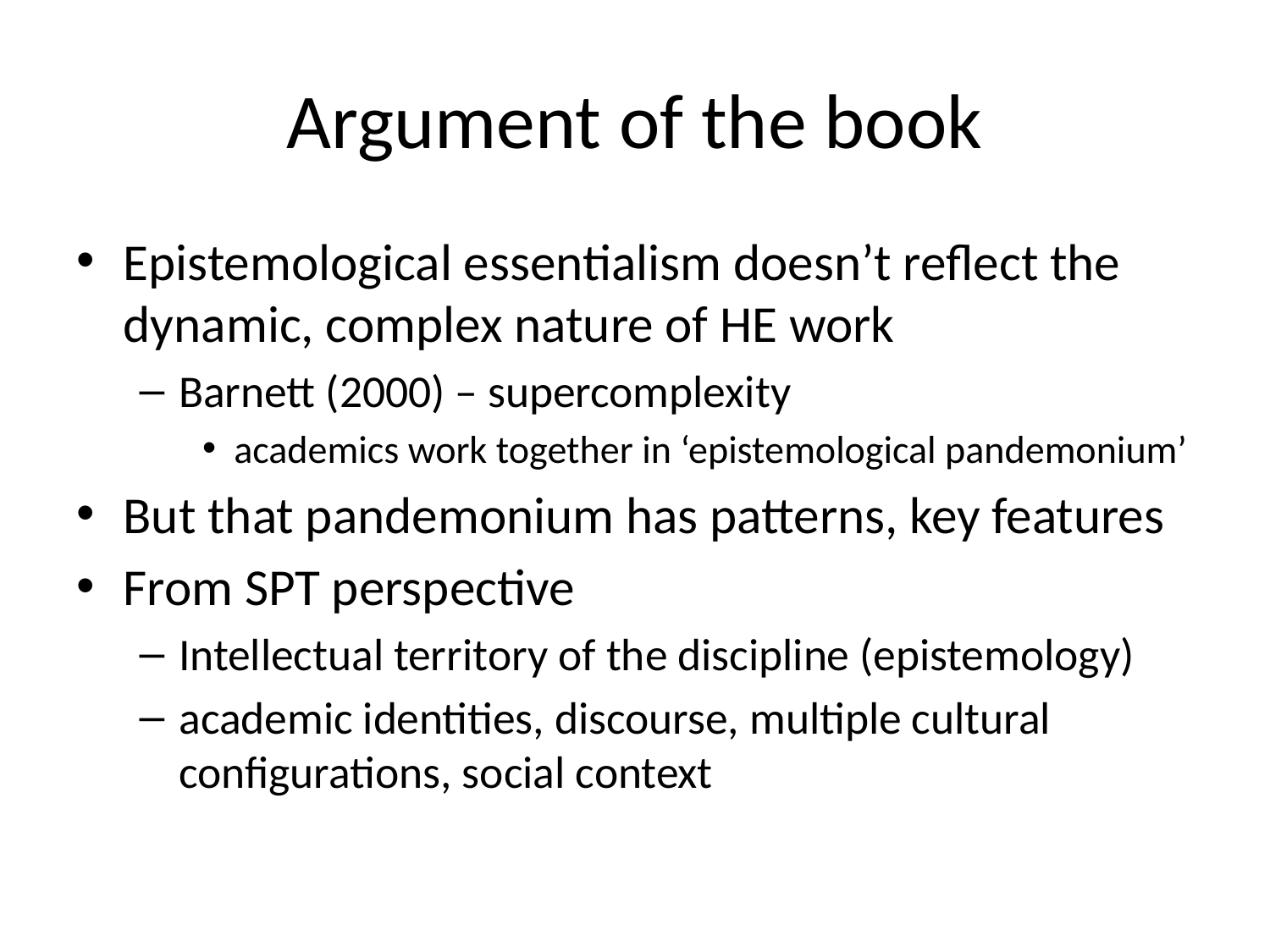

# Argument of the book
Epistemological essentialism doesn’t reflect the dynamic, complex nature of HE work
Barnett (2000) – supercomplexity
academics work together in ‘epistemological pandemonium’
But that pandemonium has patterns, key features
From SPT perspective
Intellectual territory of the discipline (epistemology)
academic identities, discourse, multiple cultural configurations, social context